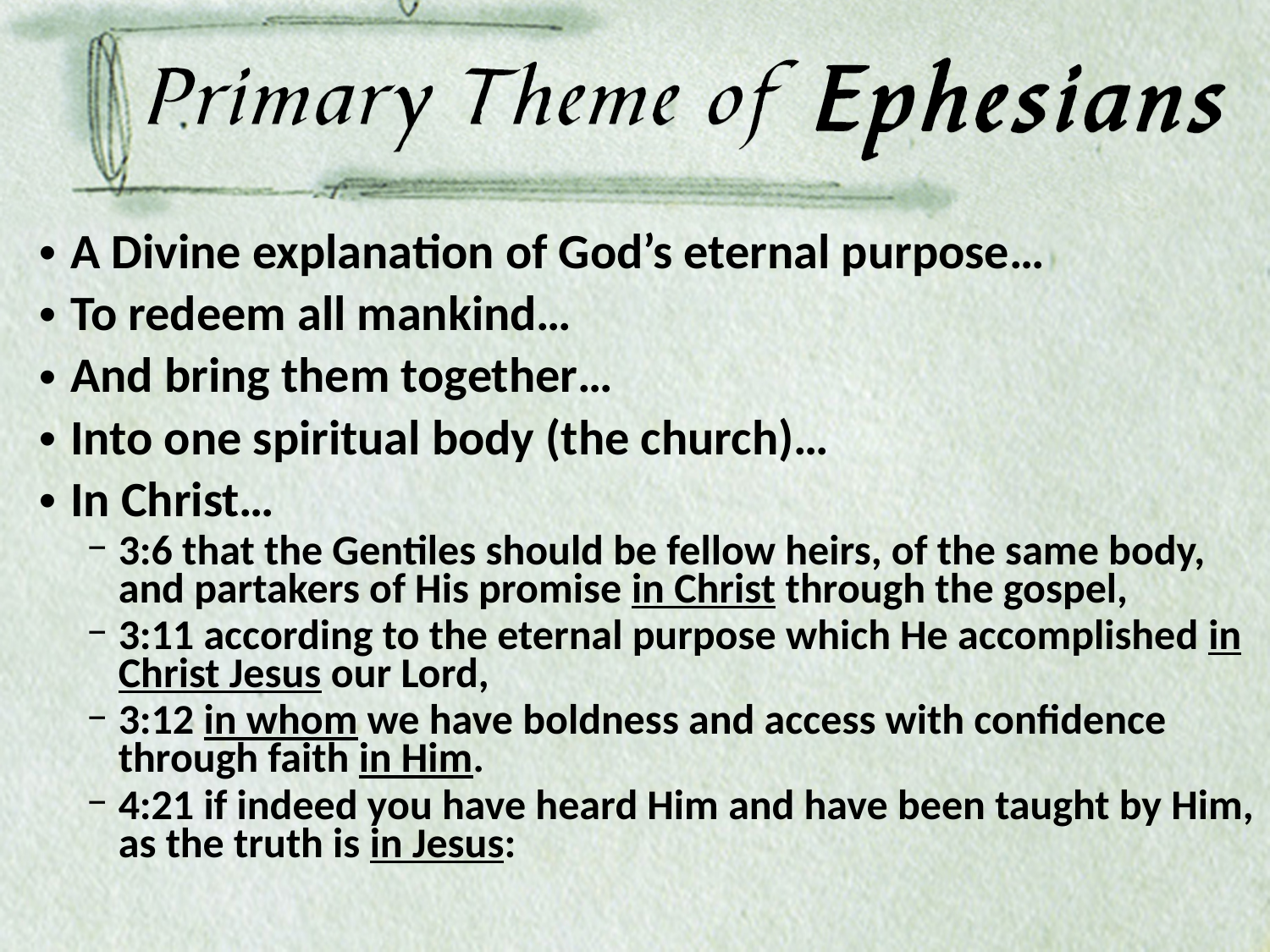

A Divine explanation of God’s eternal purpose…
To redeem all mankind…
And bring them together…
Into one spiritual body (the church)…
In Christ…
3:6 that the Gentiles should be fellow heirs, of the same body, and partakers of His promise in Christ through the gospel,
3:11 according to the eternal purpose which He accomplished in Christ Jesus our Lord,
3:12 in whom we have boldness and access with confidence through faith in Him.
4:21 if indeed you have heard Him and have been taught by Him, as the truth is in Jesus: